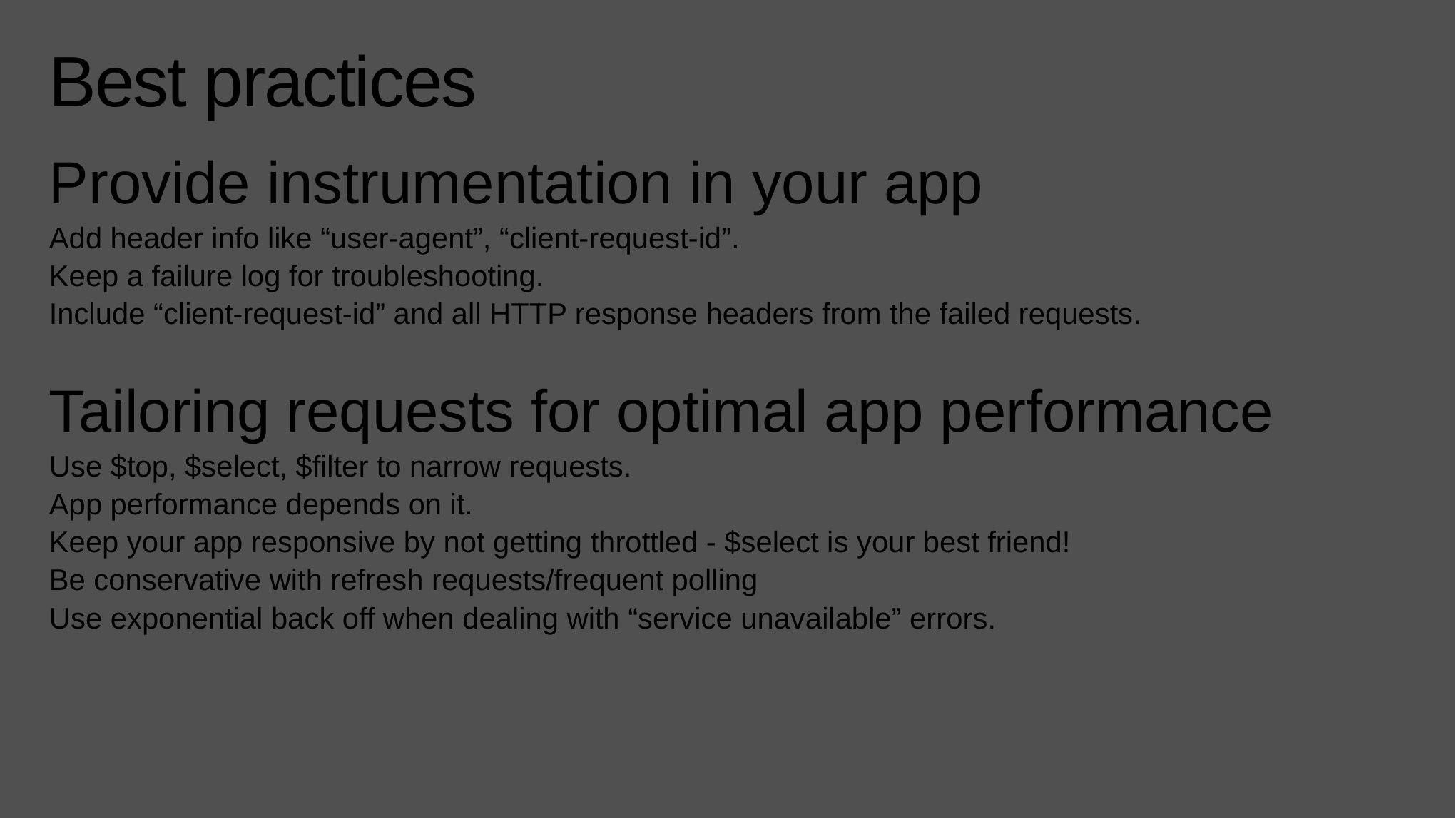

# Best practices
Provide instrumentation in your app
Add header info like “user-agent”, “client-request-id”.
Keep a failure log for troubleshooting.
Include “client-request-id” and all HTTP response headers from the failed requests.

Tailoring requests for optimal app performance
Use $top, $select, $filter to narrow requests.
App performance depends on it.
Keep your app responsive by not getting throttled - $select is your best friend!
Be conservative with refresh requests/frequent polling
Use exponential back off when dealing with “service unavailable” errors.